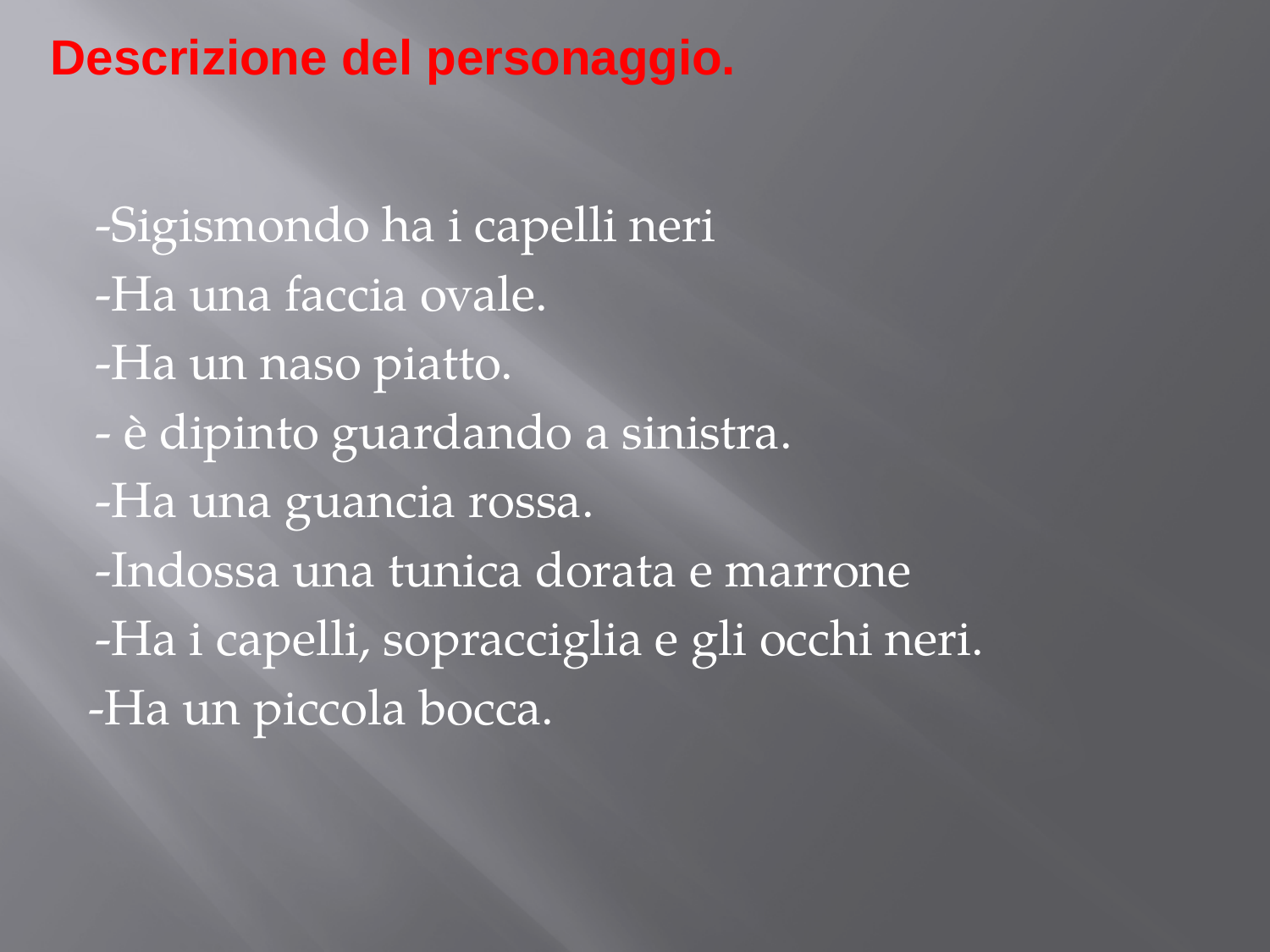

# Descrizione del personaggio.
-Sigismondo ha i capelli neri
-Ha una faccia ovale.
-Ha un naso piatto.
- è dipinto guardando a sinistra.
-Ha una guancia rossa.
-Indossa una tunica dorata e marrone
-Ha i capelli, sopracciglia e gli occhi neri.
 -Ha un piccola bocca.